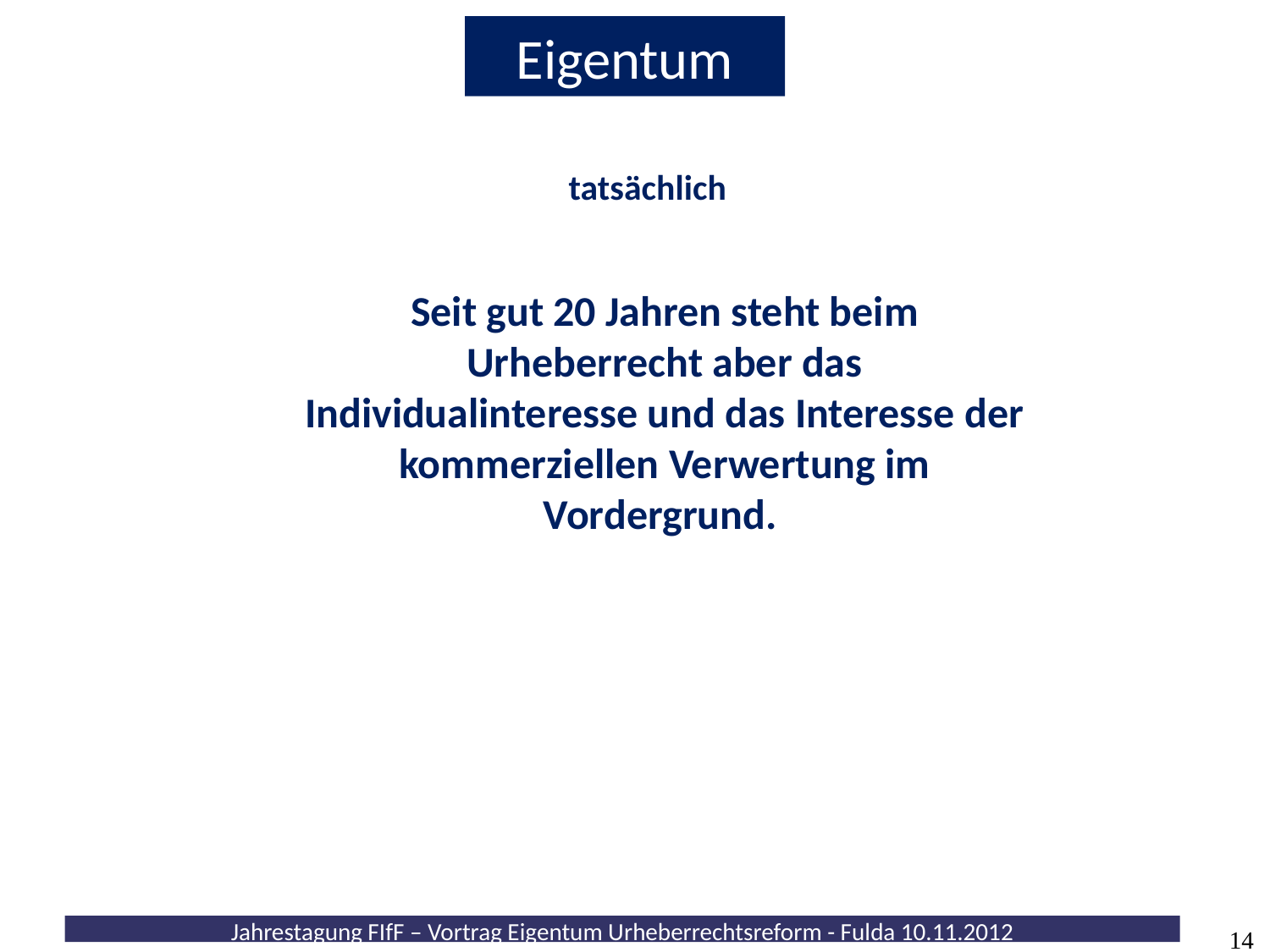

Eigentum
tatsächlich
Seit gut 20 Jahren steht beim Urheberrecht aber das Individualinteresse und das Interesse der kommerziellen Verwertung im Vordergrund.